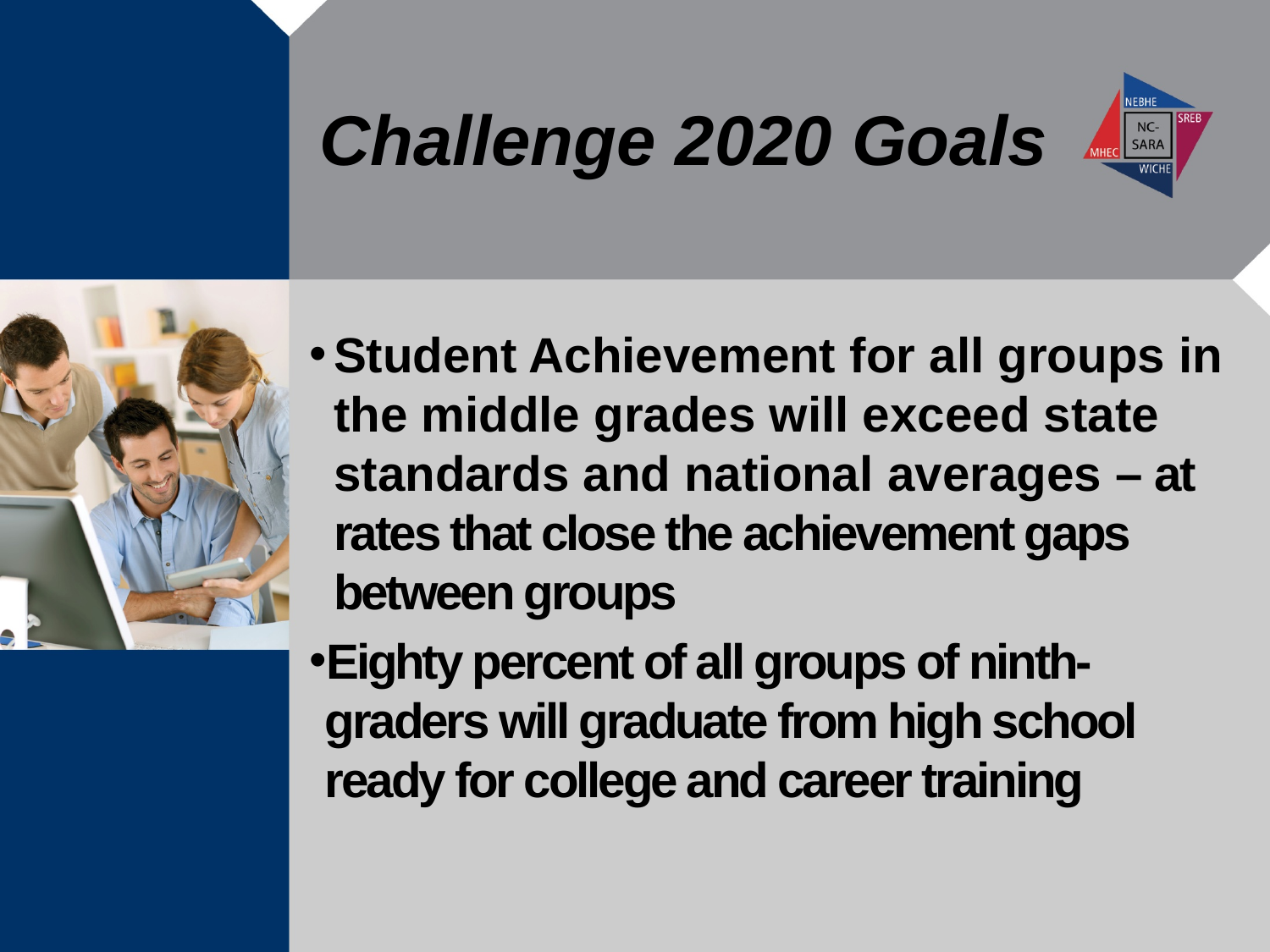

# Challenge 2020 Goals
Student Achievement for all groups in the middle grades will exceed state standards and national averages – at rates that close the achievement gaps between groups
Eighty percent of all groups of ninth-graders will graduate from high school ready for college and career training